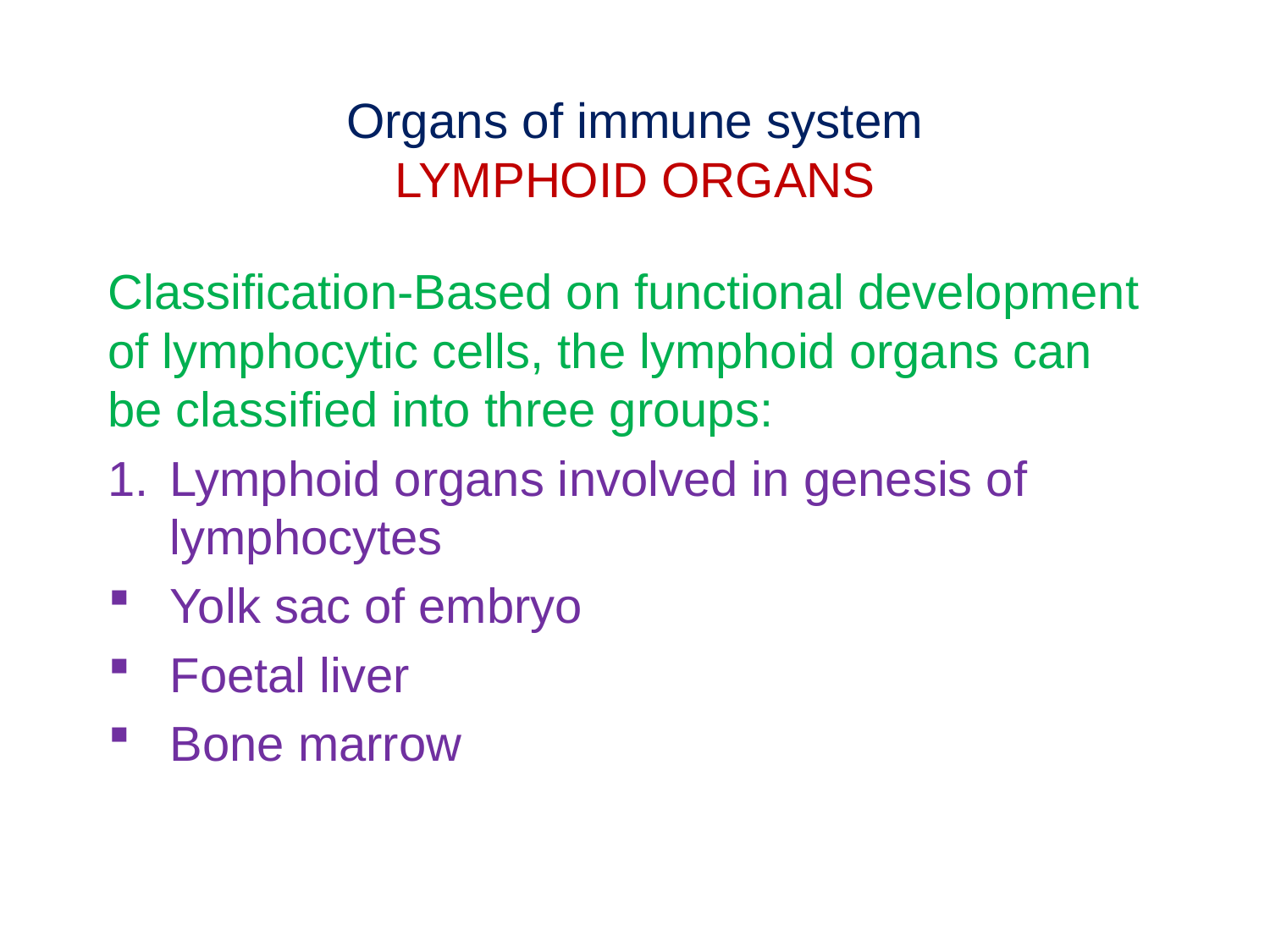

# Organs of immune system LYMPHOID ORGANS
Classification-Based on functional development of lymphocytic cells, the lymphoid organs can be classified into three groups:
Lymphoid organs involved in genesis of lymphocytes
Yolk sac of embryo
Foetal liver
Bone marrow